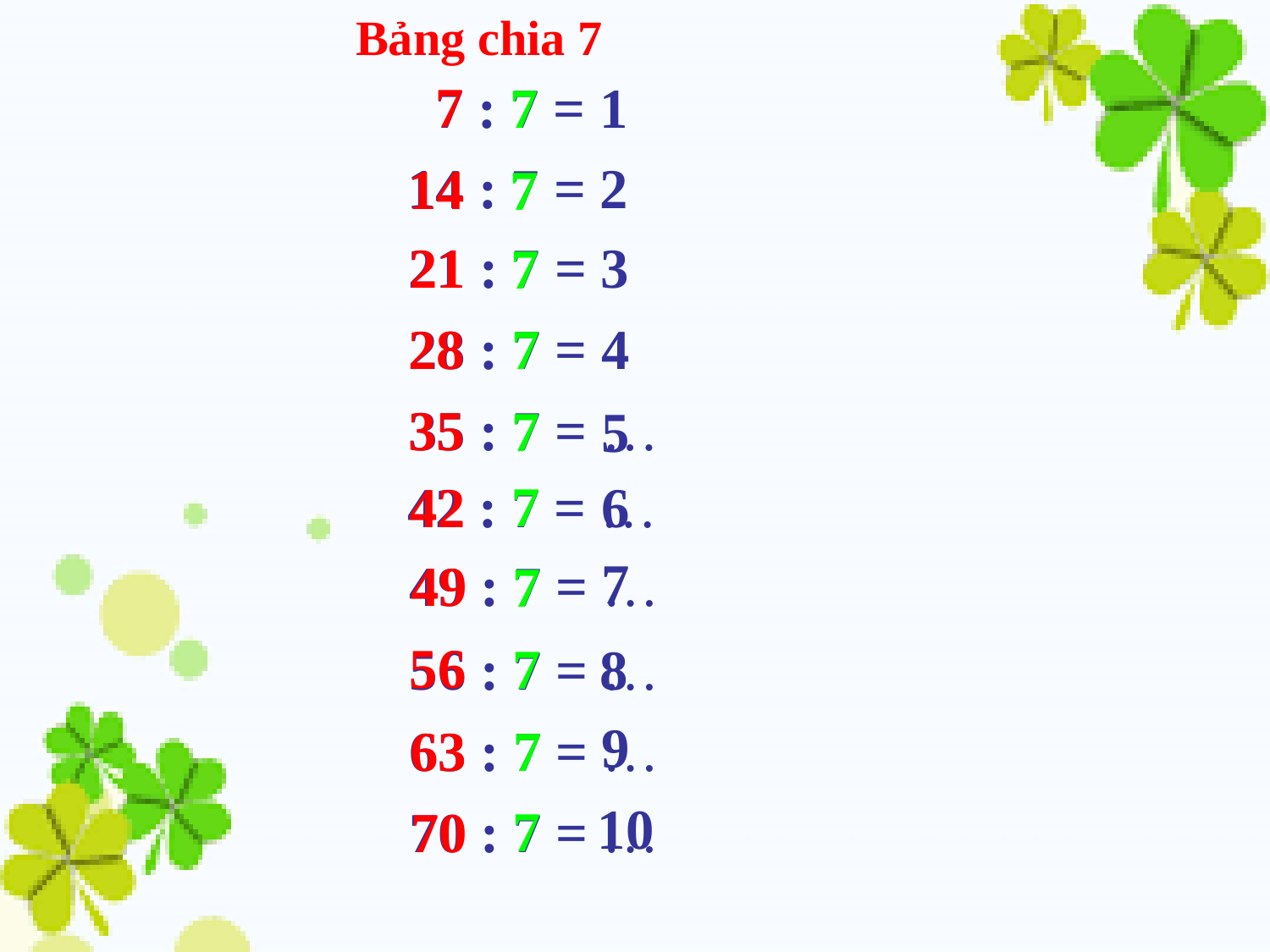

Bảng chia 7
7
7 : 7 = 1
|  |
| --- |
|  |
|  |
|  |
|  |
|  |
|  |
|  |
|  |
|  |
7
14 : 7 = 2
14
7
21
21 : 7 = 3
7
7
28
28 : 7 = 4
35
35 : 7 = …
7
5
7
6
42 : 7 = …
42
7
49
49 : 7 = …
7
56
7
8
56 : 7 = …
9
63
7
63 : 7 = …
10
7
70 : 7 = …
70